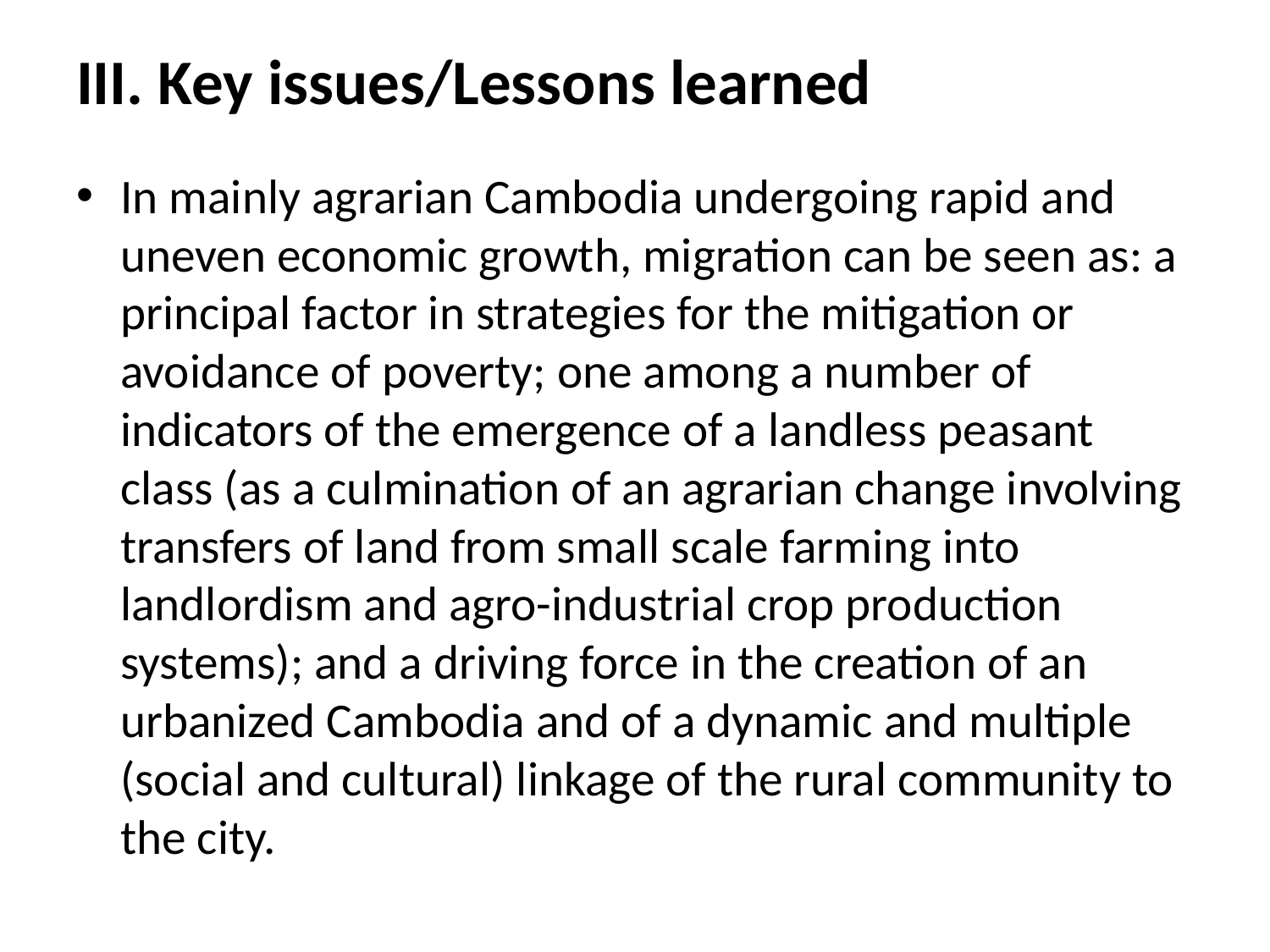

# III. Key issues/Lessons learned
In mainly agrarian Cambodia undergoing rapid and uneven economic growth, migration can be seen as: a principal factor in strategies for the mitigation or avoidance of poverty; one among a number of indicators of the emergence of a landless peasant class (as a culmination of an agrarian change involving transfers of land from small scale farming into landlordism and agro-industrial crop production systems); and a driving force in the creation of an urbanized Cambodia and of a dynamic and multiple (social and cultural) linkage of the rural community to the city.